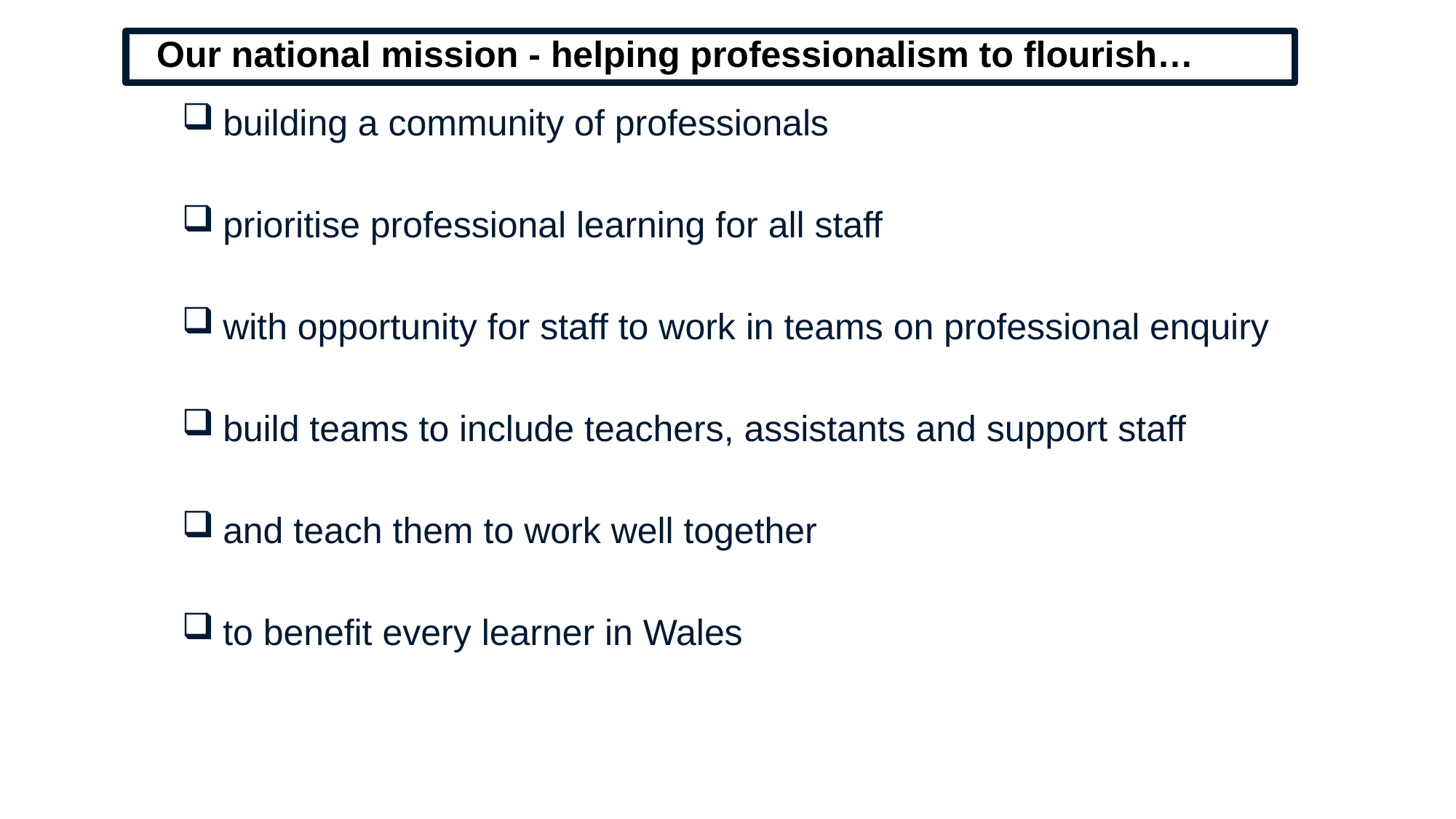

Our national mission - helping professionalism to flourish…

building a community of professionals

prioritise professional learning for all staff

with opportunity for staff to work in teams on professional enquiry

build teams to include teachers, assistants and support staff

and teach them to work well together

to benefit every learner in Wales